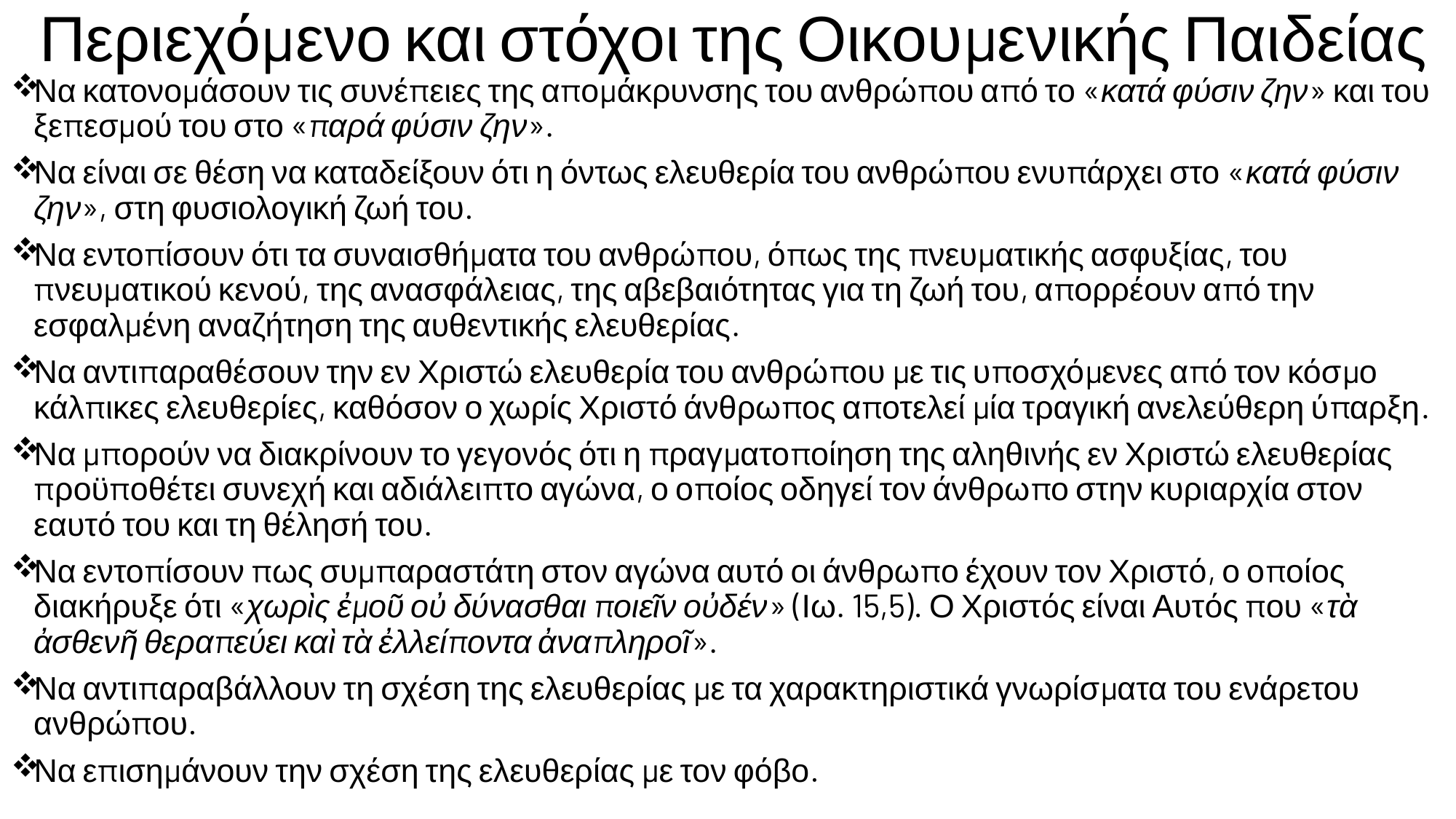

# Περιεχόμενο και στόχοι της Οικουμενικής Παιδείας
Να κατονομάσουν τις συνέπειες της απομάκρυνσης του ανθρώπου από το «κατά φύσιν ζην» και του ξεπεσμού του στο «παρά φύσιν ζην».
Να είναι σε θέση να καταδείξουν ότι η όντως ελευθερία του ανθρώπου ενυπάρχει στο «κατά φύσιν ζην», στη φυσιολογική ζωή του.
Να εντοπίσουν ότι τα συναισθήματα του ανθρώπου, όπως της πνευματικής ασφυξίας, του πνευματικού κενού, της ανασφάλειας, της αβεβαιότητας για τη ζωή του, απορρέουν από την εσφαλμένη αναζήτηση της αυθεντικής ελευθερίας.
Να αντιπαραθέσουν την εν Χριστώ ελευθερία του ανθρώπου με τις υποσχόμενες από τον κόσμο κάλπικες ελευθερίες, καθόσον ο χωρίς Χριστό άνθρωπος αποτελεί μία τραγική ανελεύθερη ύπαρξη.
Να μπορούν να διακρίνουν το γεγονός ότι η πραγματοποίηση της αληθινής εν Χριστώ ελευθερίας προϋποθέτει συνεχή και αδιάλειπτο αγώνα, ο οποίος οδηγεί τον άνθρωπο στην κυριαρχία στον εαυτό του και τη θέλησή του.
Να εντοπίσουν πως συμπαραστάτη στον αγώνα αυτό οι άνθρωπο έχουν τον Χριστό, ο οποίος διακήρυξε ότι «χωρὶς ἐμοῦ οὐ δύνασθαι ποιεῖν οὐδέν» (Ιω. 15,5). Ο Χριστός είναι Αυτός που «τὰ ἀσθενῆ θεραπεύει καὶ τὰ ἐλλείποντα ἀναπληροῖ».
Να αντιπαραβάλλουν τη σχέση της ελευθερίας με τα χαρακτηριστικά γνωρίσματα του ενάρετου ανθρώπου.
Να επισημάνουν την σχέση της ελευθερίας με τον φόβο.